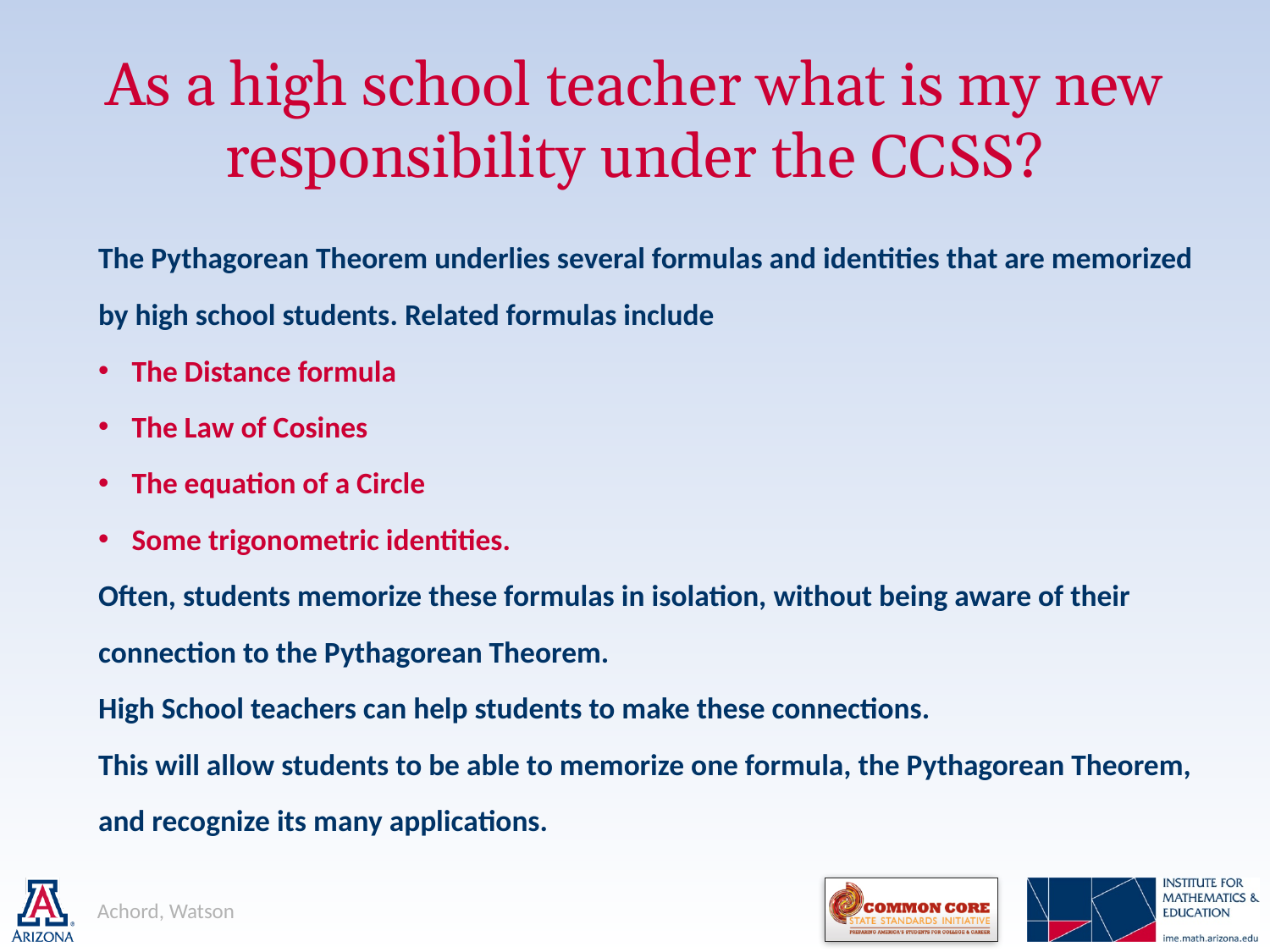

# As a high school teacher what is my new responsibility under the CCSS?
The Pythagorean Theorem underlies several formulas and identities that are memorized
by high school students. Related formulas include
The Distance formula
The Law of Cosines
The equation of a Circle
Some trigonometric identities.
Often, students memorize these formulas in isolation, without being aware of their
connection to the Pythagorean Theorem.
High School teachers can help students to make these connections.
This will allow students to be able to memorize one formula, the Pythagorean Theorem,
and recognize its many applications.

Achord, Watson